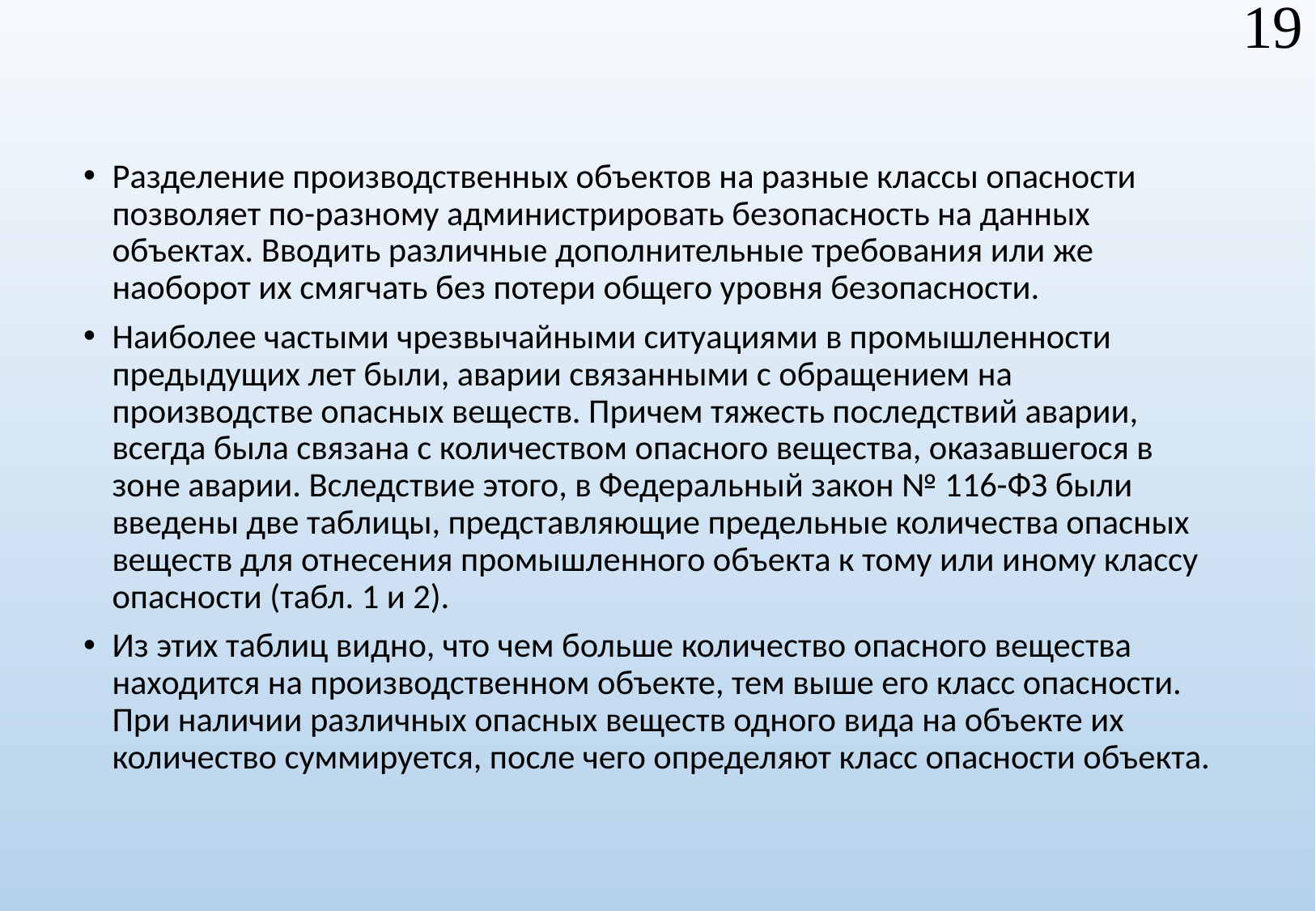

19
Разделение производственных объектов на разные классы опасности позволяет по-разному администрировать безопасность на данных объектах. Вводить различные дополнительные требования или же наоборот их смягчать без потери общего уровня безопасности.
Наиболее частыми чрезвычайными ситуациями в промышленности предыдущих лет были, аварии связанными с обращением на производстве опасных веществ. Причем тяжесть последствий аварии, всегда была связана с количеством опасного вещества, оказавшегося в зоне аварии. Вследствие этого, в Федеральный закон № 116-ФЗ были введены две таблицы, представляющие предельные количества опасных веществ для отнесения промышленного объекта к тому или иному классу опасности (табл. 1 и 2).
Из этих таблиц видно, что чем больше количество опасного вещества находится на производственном объекте, тем выше его класс опасности. При наличии различных опасных веществ одного вида на объекте их количество суммируется, после чего определяют класс опасности объекта.